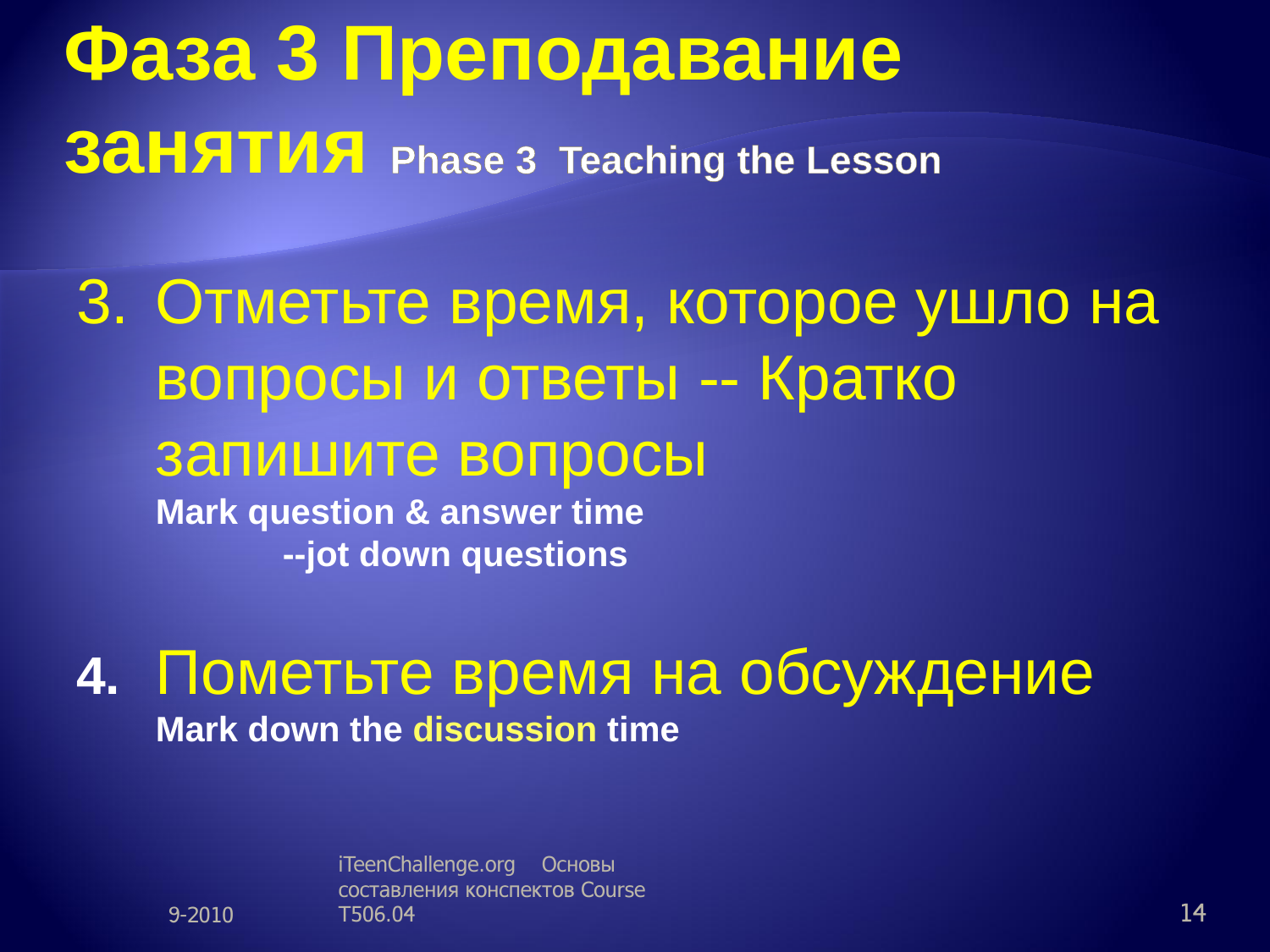

# Фаза 3 Преподавание занятия Phase 3  Teaching the Lesson
3.	Отметьте время, которое ушло на вопросы и ответы -- Кратко запишите вопросы
Mark question & answer time
	--jot down questions
4.	Пометьте время на обсуждение
Mark down the discussion time
9-2010
iTeenChallenge.org    Основы составления конспектов Course T506.04
14